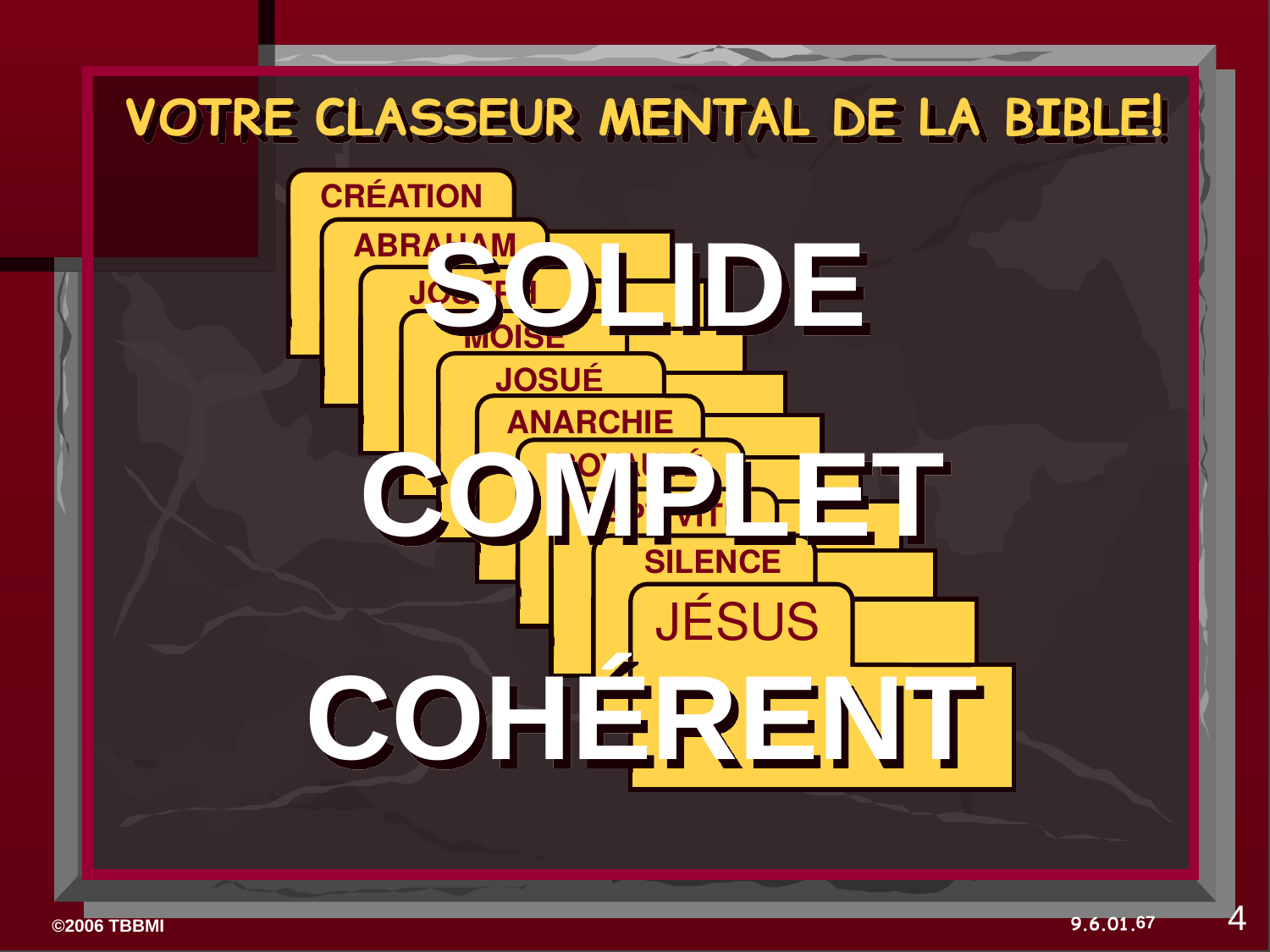

VOTRE CLASSEUR MENTAL DE LA BIBLE!

   CRÉATION

SOLIDE

   ABRAHAM

   JOSEPH

   MOISE

   JOSUÉ

   ANARCHIE

COMPLET

   ROYAUTÉ

   CAPTIVITÉ

   SILENCE

JÉSUS

COHÉRENT
4
67